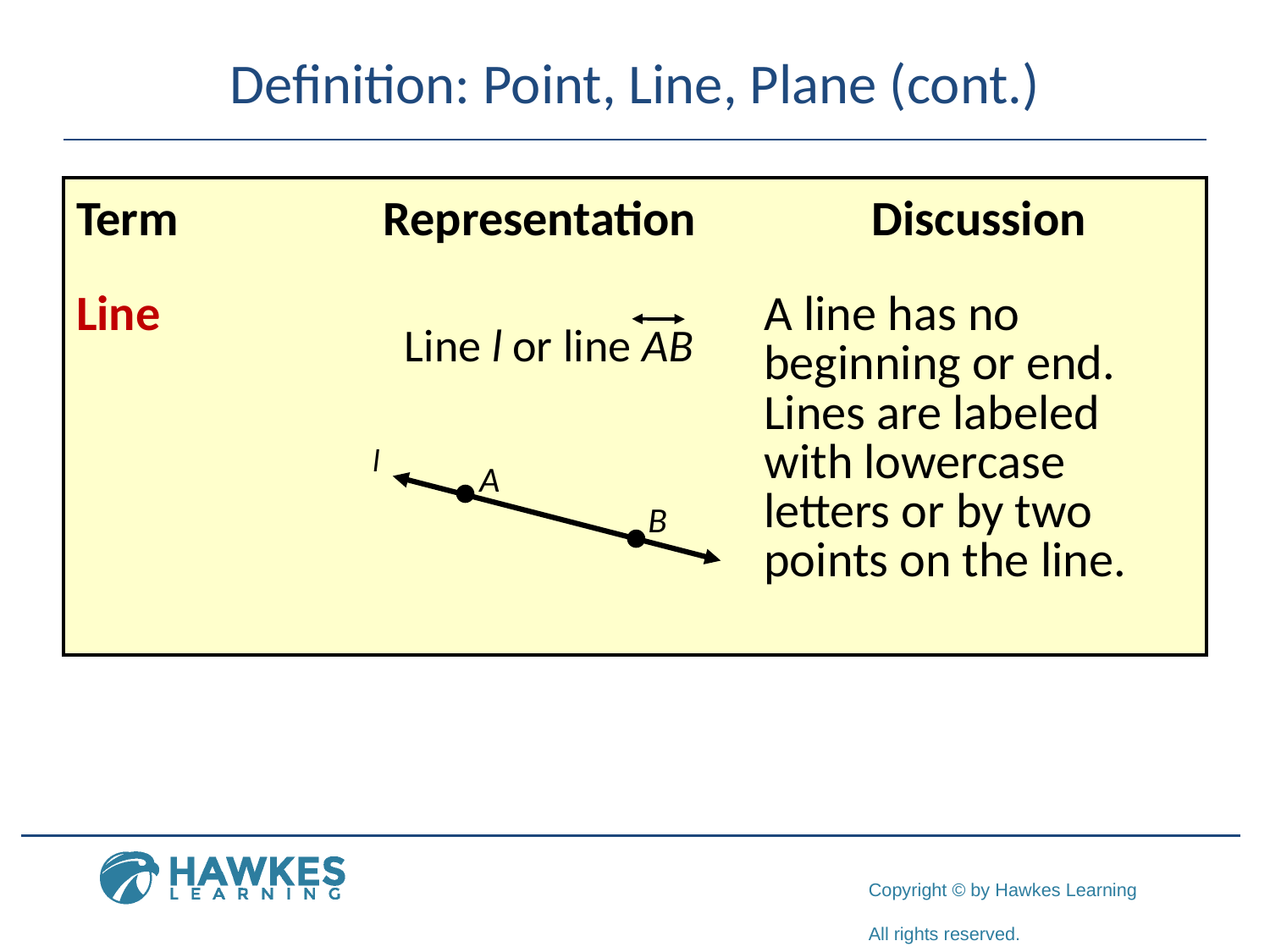

# Definition: Point, Line, Plane (cont.)
|  |  |  |
| --- | --- | --- |
| Term | Representation | Discussion |
| Line |  | A line has no beginning or end. Lines are labeled with lowercase letters or by two points on the line. |
Line l or line AB
l
A

B